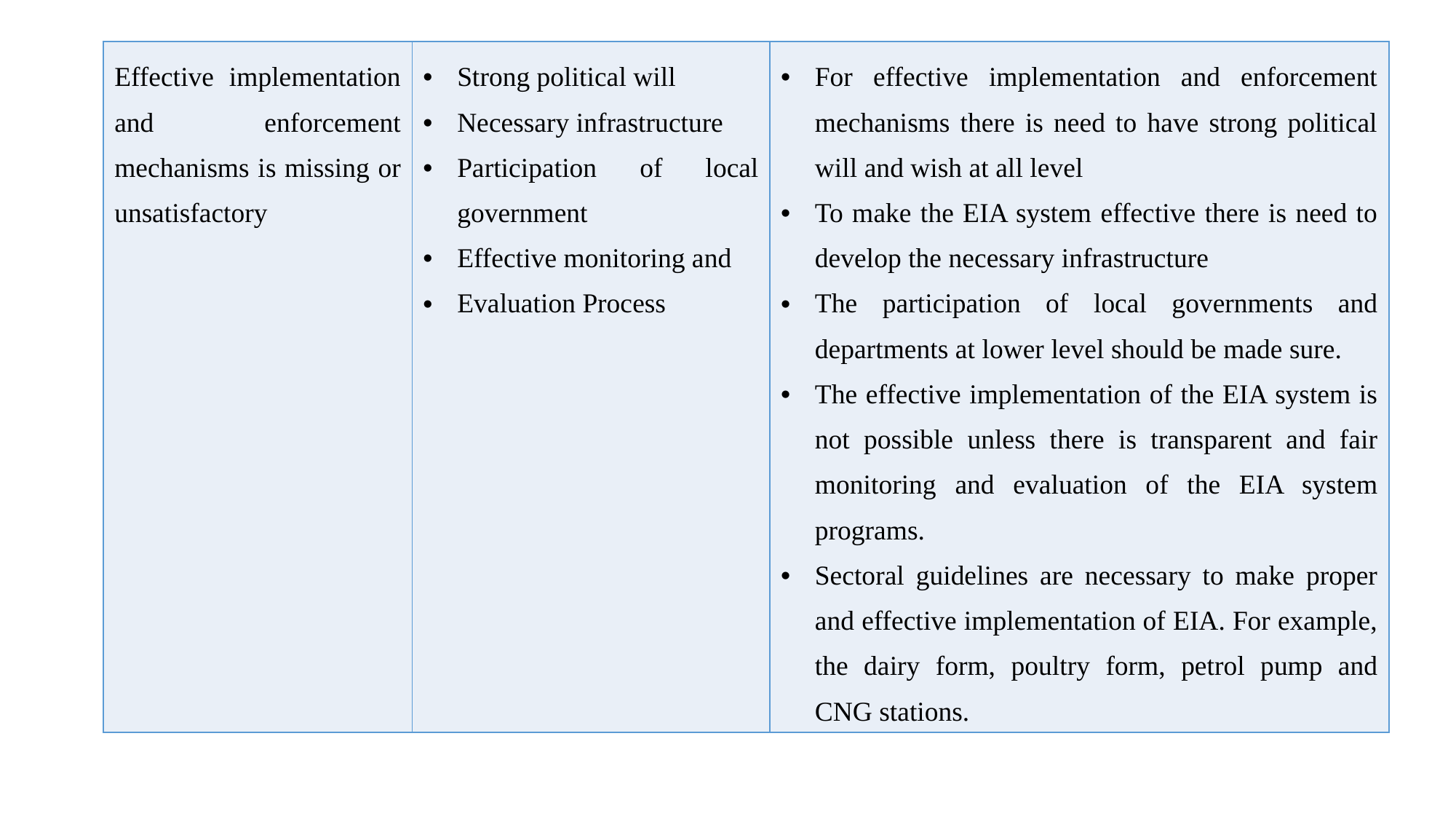

| Effective implementation and enforcement mechanisms is missing or unsatisfactory | Strong political will Necessary infrastructure Participation of local government Effective monitoring and Evaluation Process | For effective implementation and enforcement mechanisms there is need to have strong political will and wish at all level To make the EIA system effective there is need to develop the necessary infrastructure The participation of local governments and departments at lower level should be made sure. The effective implementation of the EIA system is not possible unless there is transparent and fair monitoring and evaluation of the EIA system programs. Sectoral guidelines are necessary to make proper and effective implementation of EIA. For example, the dairy form, poultry form, petrol pump and CNG stations. |
| --- | --- | --- |